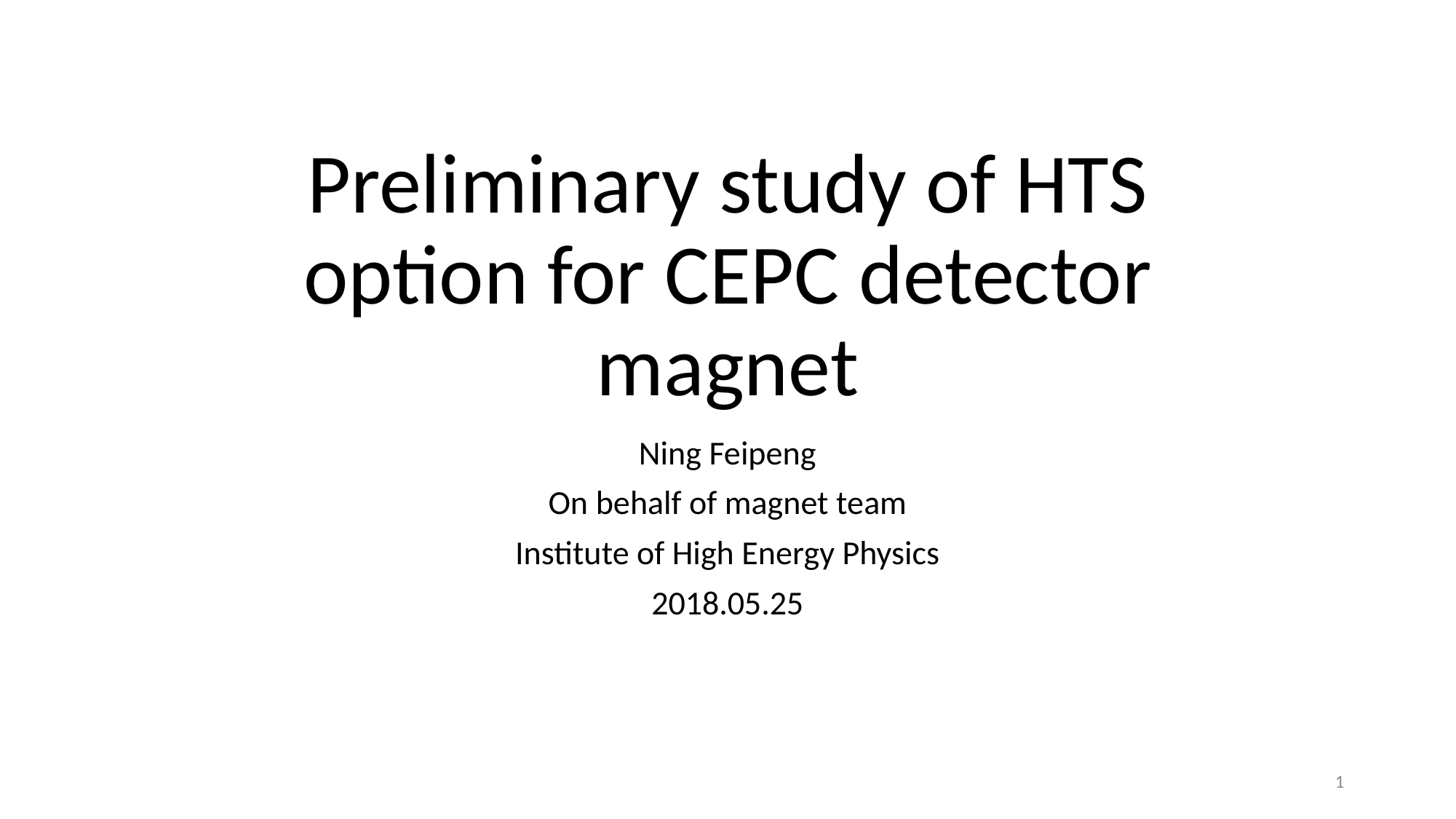

# Preliminary study of HTS option for CEPC detector magnet
Ning Feipeng
On behalf of magnet team
Institute of High Energy Physics
2018.05.25
1